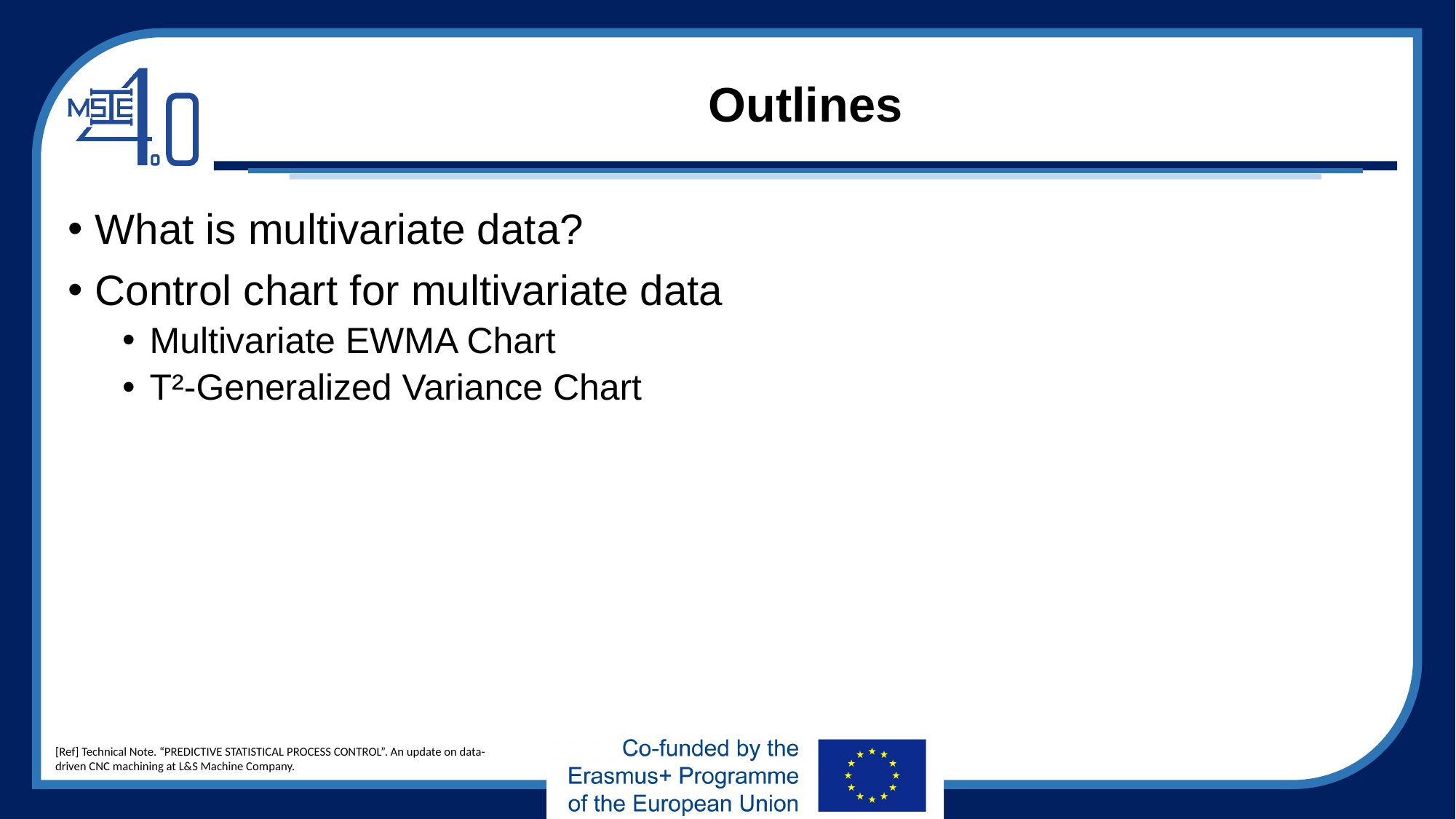

# Outlines
What is multivariate data?
Control chart for multivariate data
Multivariate EWMA Chart
T²-Generalized Variance Chart

[Ref] Technical Note. “PREDICTIVE STATISTICAL PROCESS CONTROL”. An update on data-driven CNC machining at L&S Machine Company.